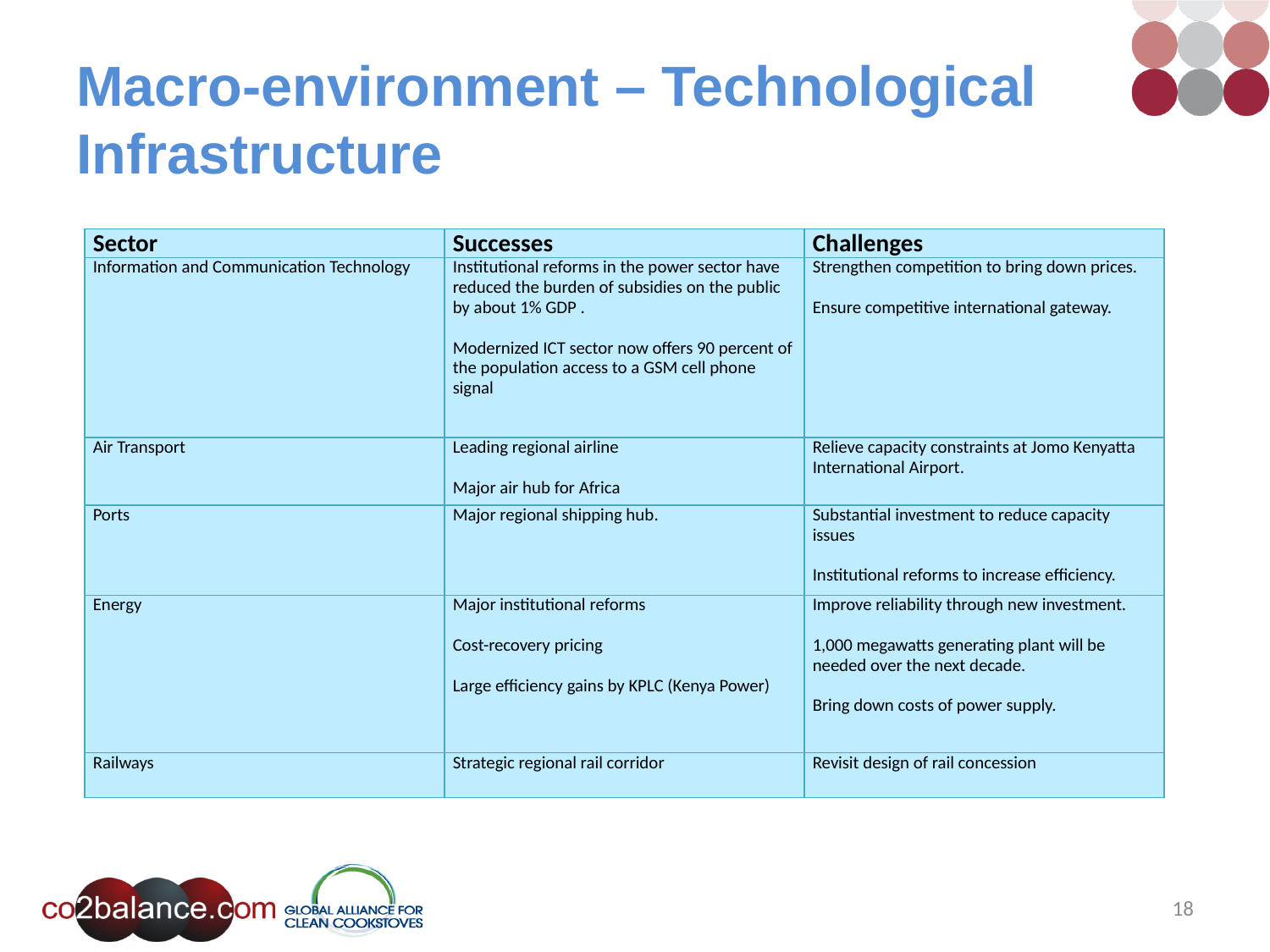

# Macro-environment – Technological Infrastructure
| Sector | Successes | Challenges |
| --- | --- | --- |
| Information and Communication Technology | Institutional reforms in the power sector have reduced the burden of subsidies on the public by about 1% GDP . Modernized ICT sector now offers 90 percent of the population access to a GSM cell phone signal | Strengthen competition to bring down prices. Ensure competitive international gateway. |
| Air Transport | Leading regional airline Major air hub for Africa | Relieve capacity constraints at Jomo Kenyatta International Airport. |
| Ports | Major regional shipping hub. | Substantial investment to reduce capacity issues Institutional reforms to increase efficiency. |
| Energy | Major institutional reforms Cost-recovery pricing Large efficiency gains by KPLC (Kenya Power) | Improve reliability through new investment. 1,000 megawatts generating plant will be needed over the next decade. Bring down costs of power supply. |
| Railways | Strategic regional rail corridor | Revisit design of rail concession |
18